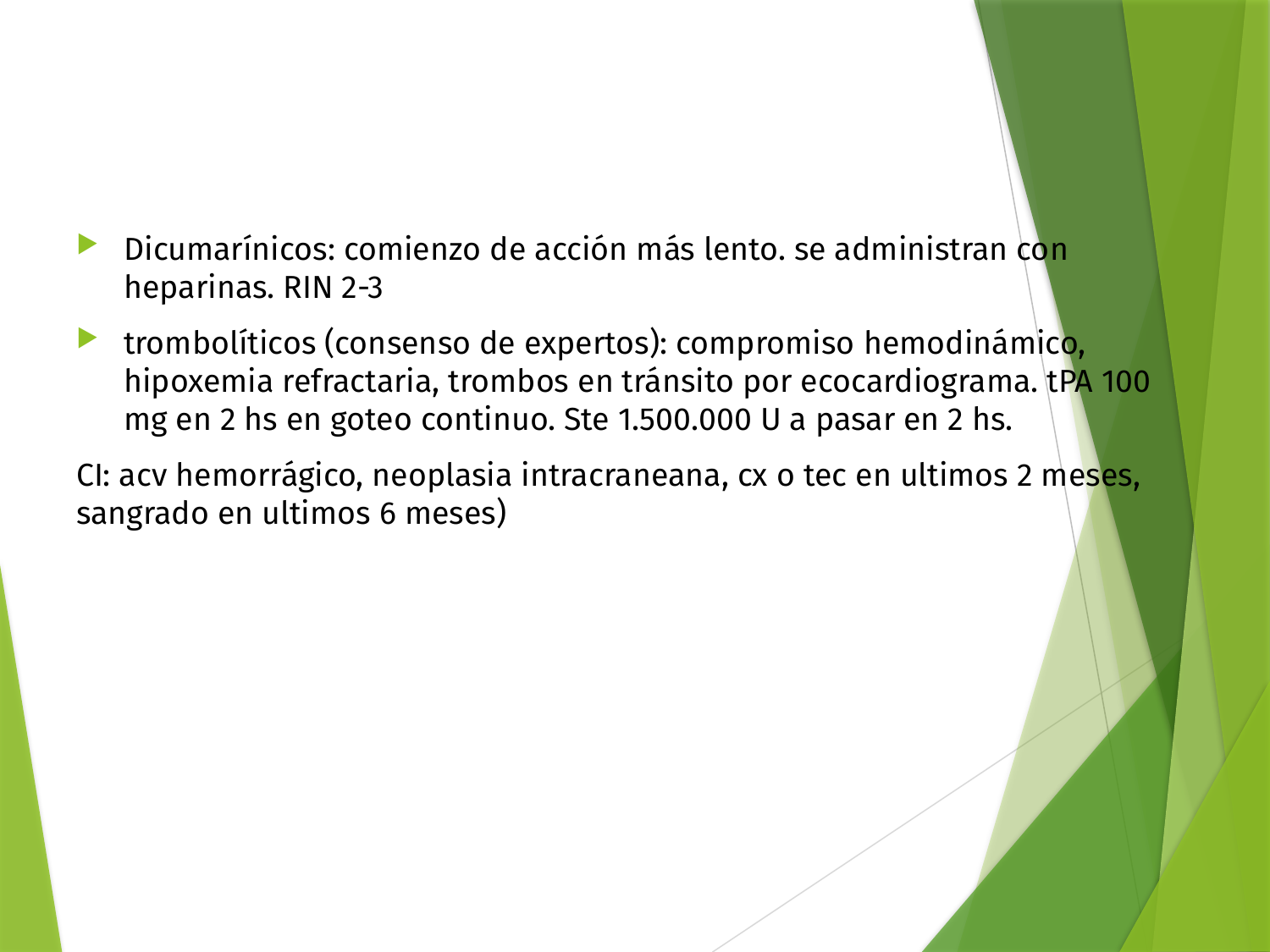

#
Dicumarínicos: comienzo de acción más lento. se administran con heparinas. RIN 2-3
trombolíticos (consenso de expertos): compromiso hemodinámico, hipoxemia refractaria, trombos en tránsito por ecocardiograma. tPA 100 mg en 2 hs en goteo continuo. Ste 1.500.000 U a pasar en 2 hs.
CI: acv hemorrágico, neoplasia intracraneana, cx o tec en ultimos 2 meses, sangrado en ultimos 6 meses)